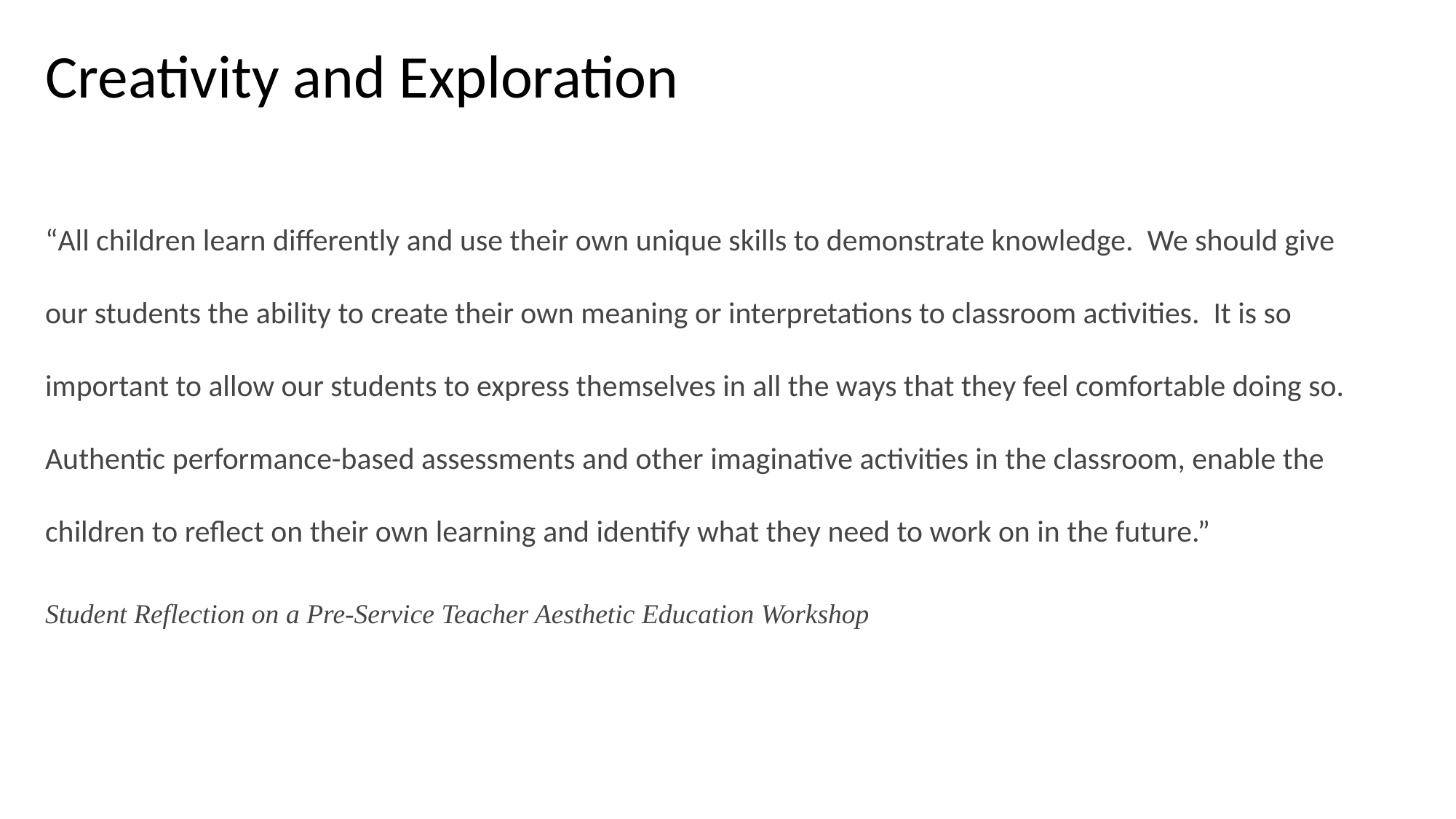

Creativity and Exploration

“All children learn differently and use their own unique skills to demonstrate knowledge.  We should give our students the ability to create their own meaning or interpretations to classroom activities.  It is so important to allow our students to express themselves in all the ways that they feel comfortable doing so. Authentic performance-based assessments and other imaginative activities in the classroom, enable the children to reflect on their own learning and identify what they need to work on in the future.”
Student Reflection on a Pre-Service Teacher Aesthetic Education Workshop